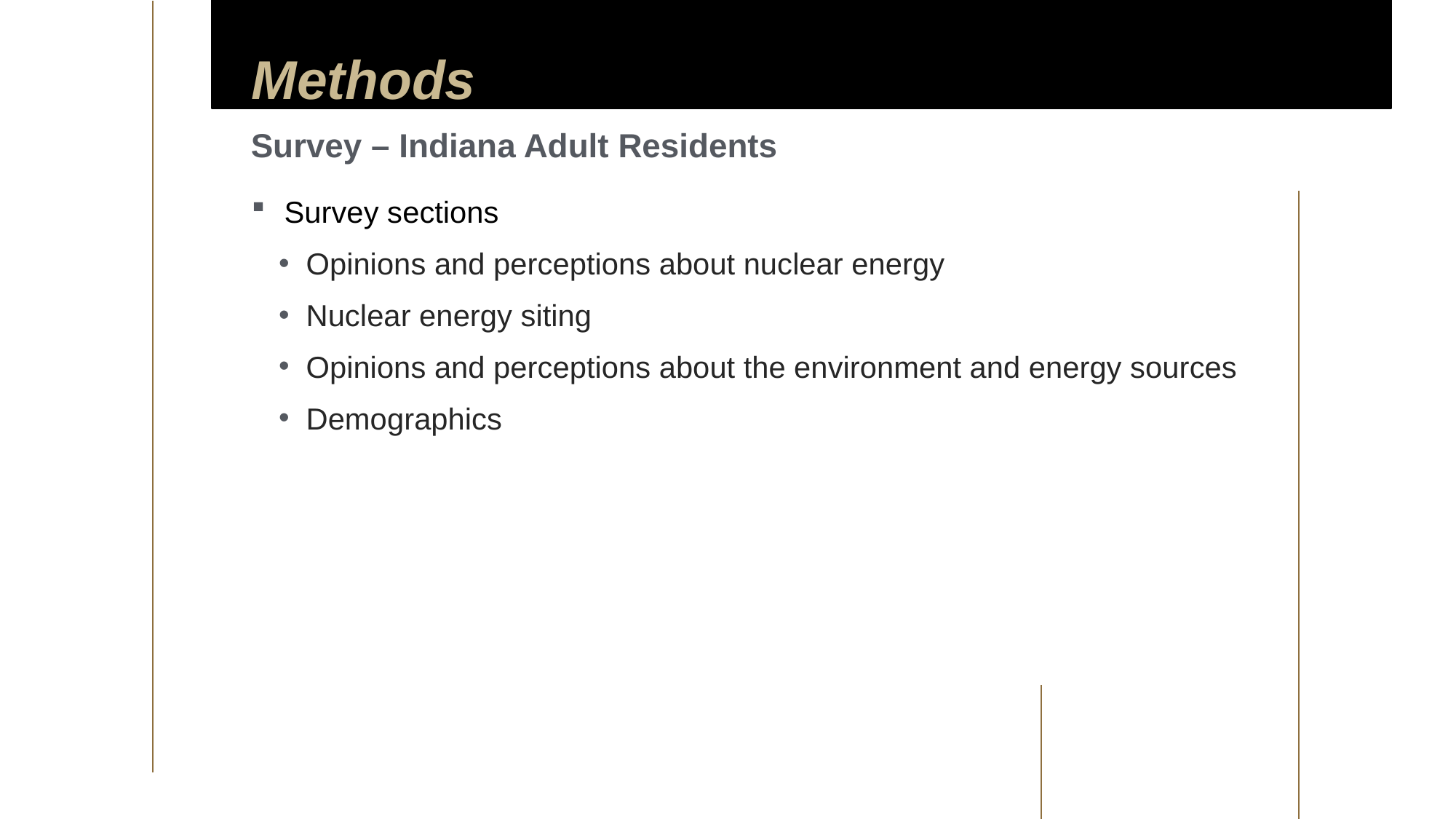

Methods (part 4 of 5)
Methods
Survey – Indiana Adult Residents
Survey sections
Opinions and perceptions about nuclear energy
Nuclear energy siting
Opinions and perceptions about the environment and energy sources
Demographics